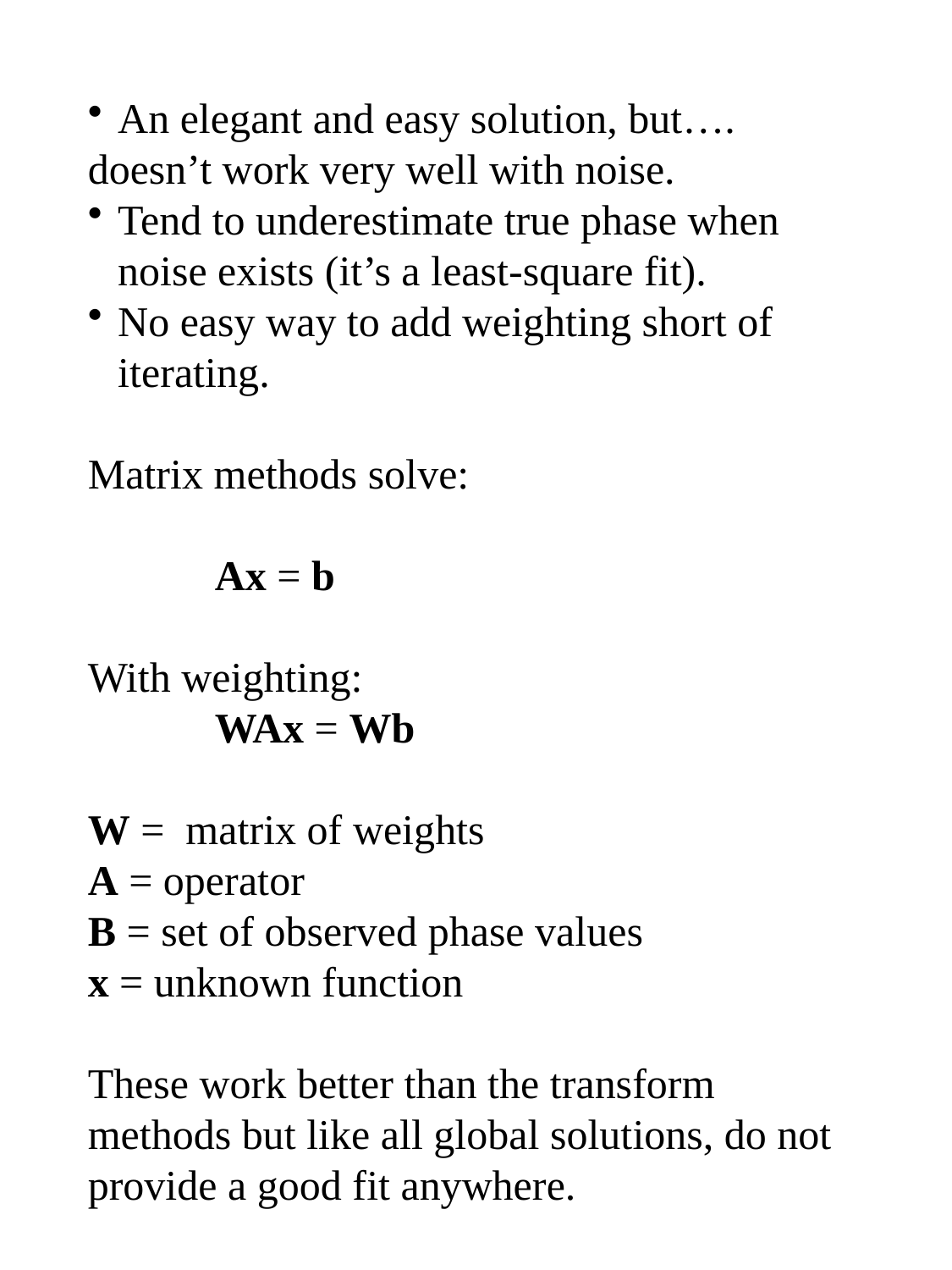

An elegant and easy solution, but….
doesn’t work very well with noise.
Tend to underestimate true phase when noise exists (it’s a least-square fit).
No easy way to add weighting short of iterating.

Matrix methods solve:

	Ax = b

With weighting:
	WAx = Wb

W =  matrix of weights
A = operator
B = set of observed phase values
x = unknown function

These work better than the transform methods but like all global solutions, do not provide a good fit anywhere.